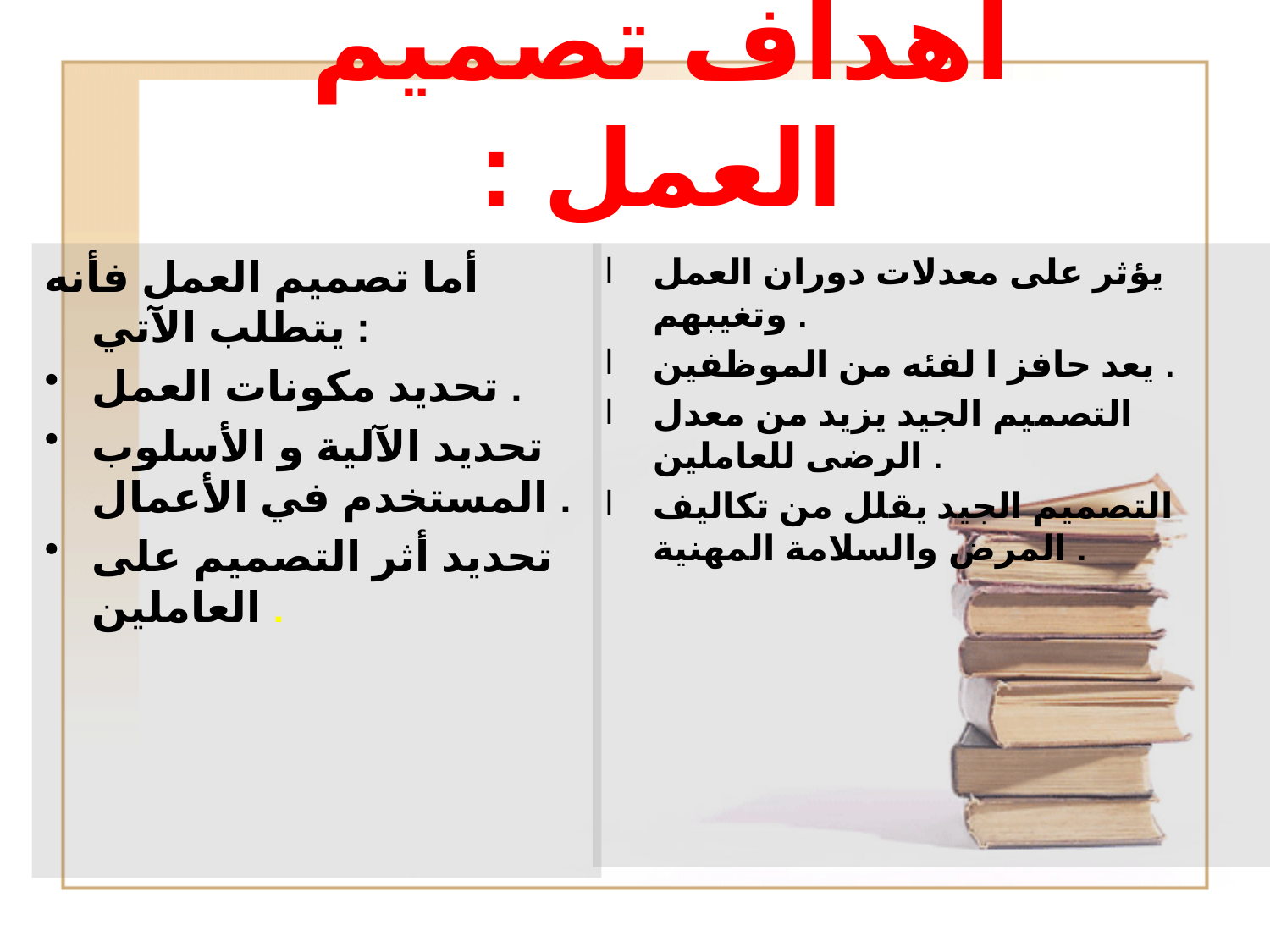

# اهداف تصميم العمل :
أما تصميم العمل فأنه يتطلب الآتي :
تحديد مكونات العمل .
تحديد الآلية و الأسلوب المستخدم في الأعمال .
تحديد أثر التصميم على العاملين .

يؤثر على معدلات دوران العمل وتغيبهم .
يعد حافز ا لفئه من الموظفين .
التصميم الجيد يزيد من معدل الرضى للعاملين .
التصميم الجيد يقلل من تكاليف المرض والسلامة المهنية .